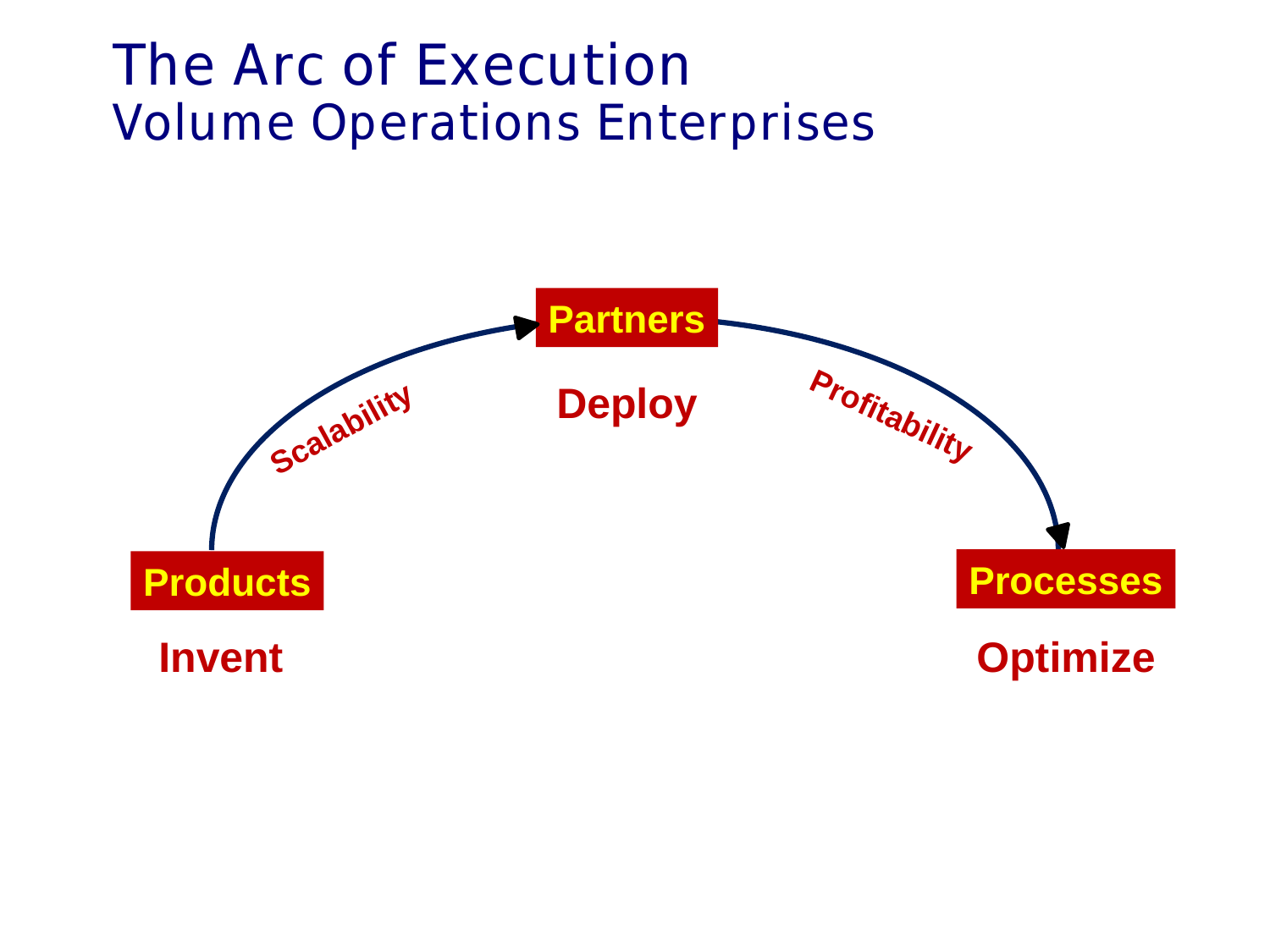

# The Arc of Execution Volume Operations Enterprises
Partners

Deploy
Profitability
Scalability

Processes
Products
Invent
Optimize